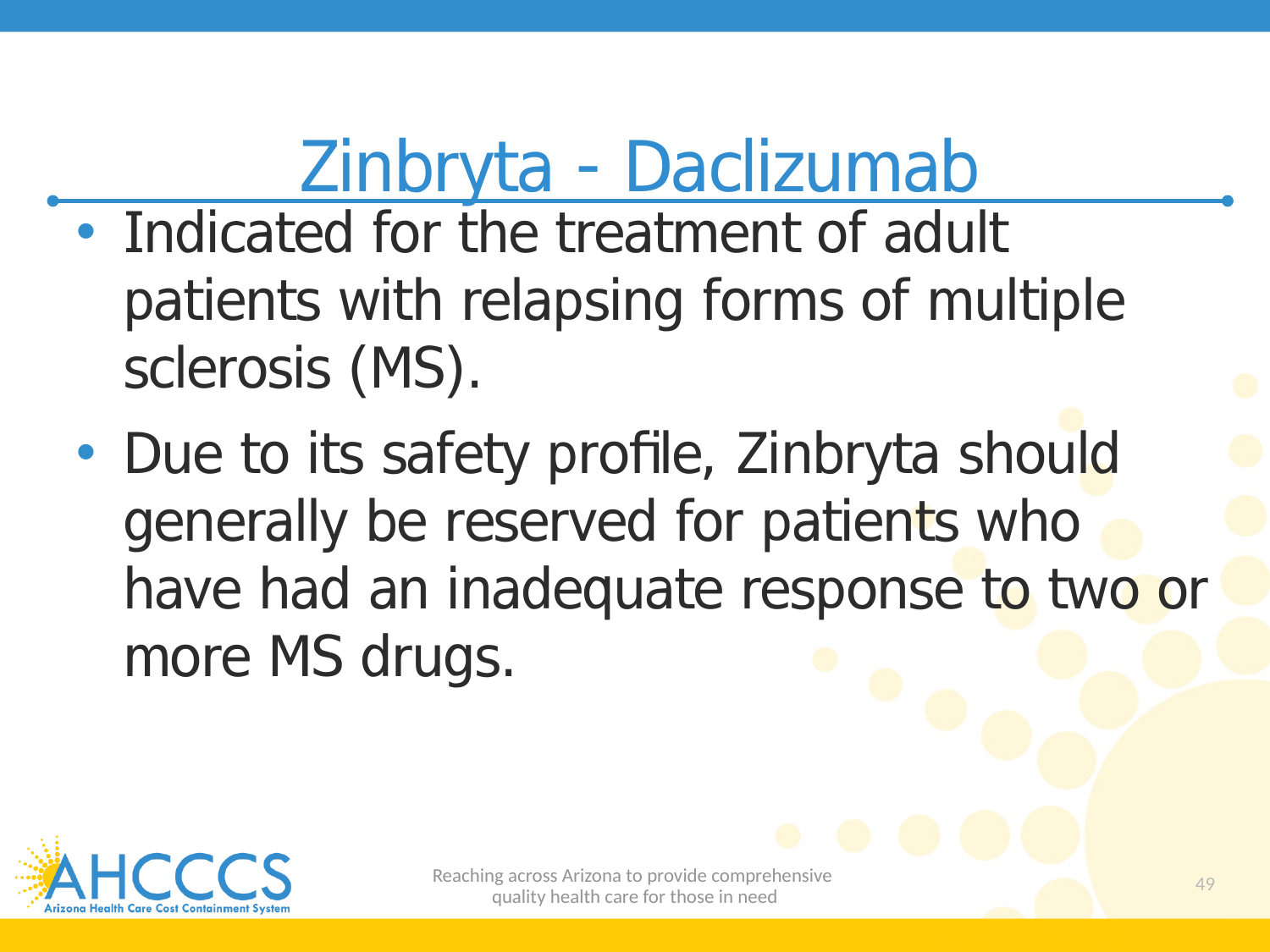

# Zinbryta - Daclizumab
Indicated for the treatment of adult patients with relapsing forms of multiple sclerosis (MS).
Due to its safety profile, Zinbryta should generally be reserved for patients who have had an inadequate response to two or more MS drugs.
Reaching across Arizona to provide comprehensive
quality health care for those in need
49